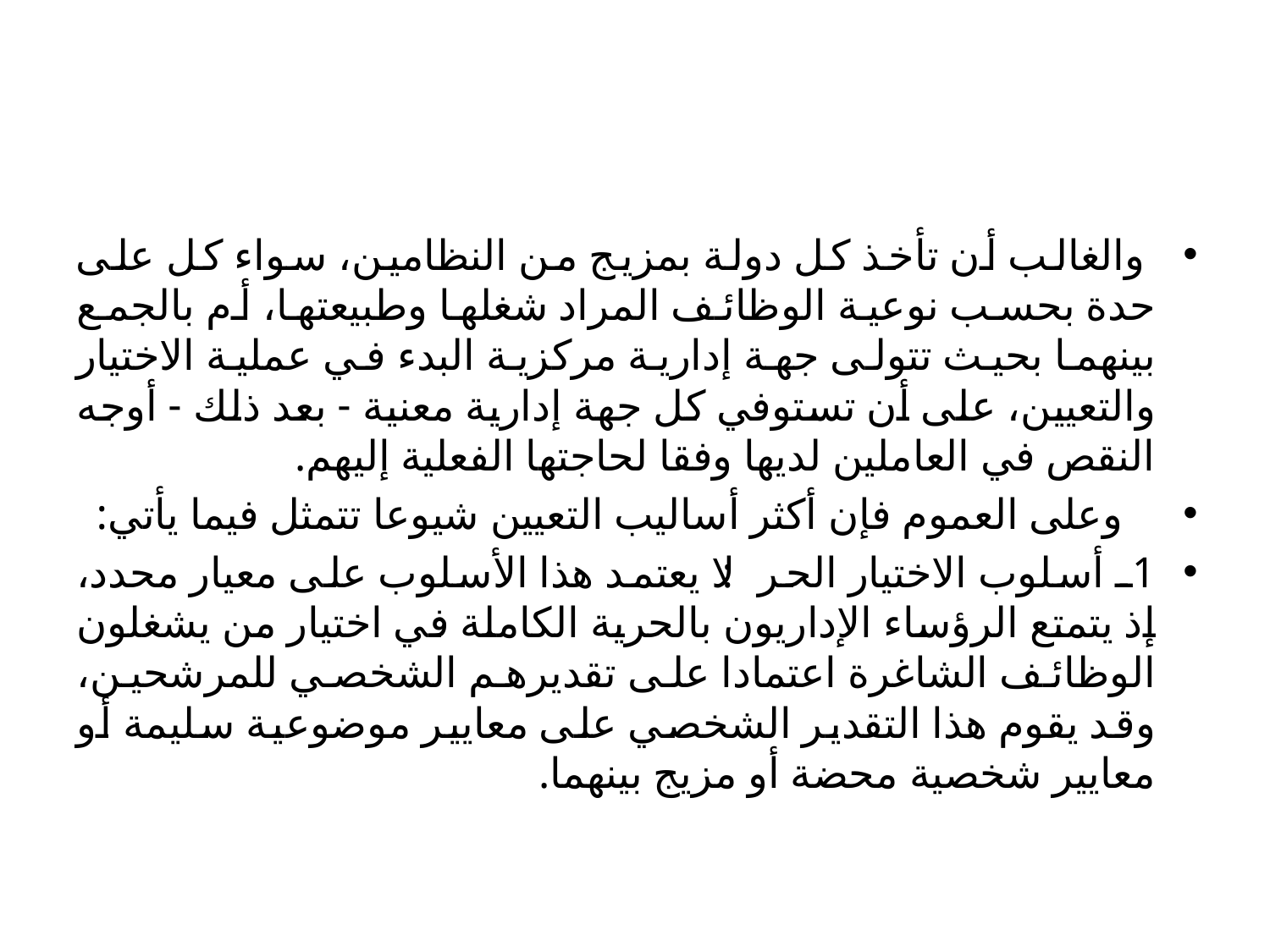

#
 والغالب أن تأخذ كل دولة بمزيج من النظامين، سواء كل على حدة بحسب نوعية الوظائف المراد شغلها وطبيعتها، أم بالجمع بينهما بحيث تتولى جهة إدارية مركزية البدء في عملية الاختيار والتعيين، على أن تستوفي كل جهة إدارية معنية - بعد ذلك - أوجه النقص في العاملين لديها وفقا لحاجتها الفعلية إليهم.
   وعلى العموم فإن أكثر أساليب التعيين شيوعا تتمثل فيما يأتي:
1ـ أسلوب الاختيار الحر: لا يعتمد هذا الأسلوب على معيار محدد، إذ يتمتع الرؤساء الإداريون بالحرية الكاملة في اختيار من يشغلون الوظائف الشاغرة اعتمادا على تقديرهم الشخصي للمرشحين، وقد يقوم هذا التقدير الشخصي على معايير موضوعية سليمة أو معايير شخصية محضة أو مزيج بينهما.